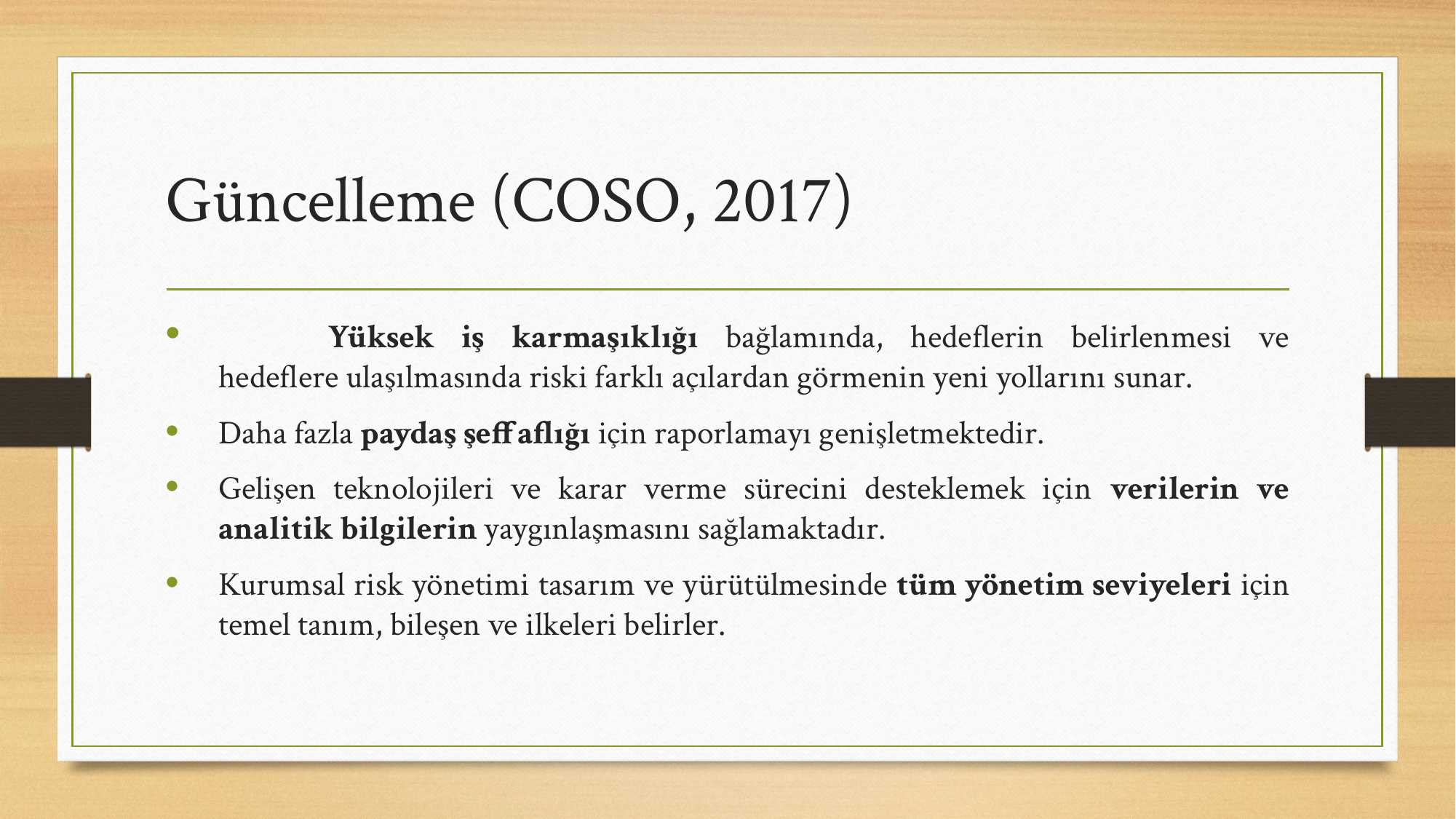

# Güncelleme (COSO, 2017)
	Yüksek iş karmaşıklığı bağlamında, hedeflerin belirlenmesi ve hedeflere ulaşılmasında riski farklı açılardan görmenin yeni yollarını sunar.
Daha fazla paydaş şeffaflığı için raporlamayı genişletmektedir.
Gelişen teknolojileri ve karar verme sürecini desteklemek için verilerin ve analitik bilgilerin yaygınlaşmasını sağlamaktadır.
Kurumsal risk yönetimi tasarım ve yürütülmesinde tüm yönetim seviyeleri için temel tanım, bileşen ve ilkeleri belirler.